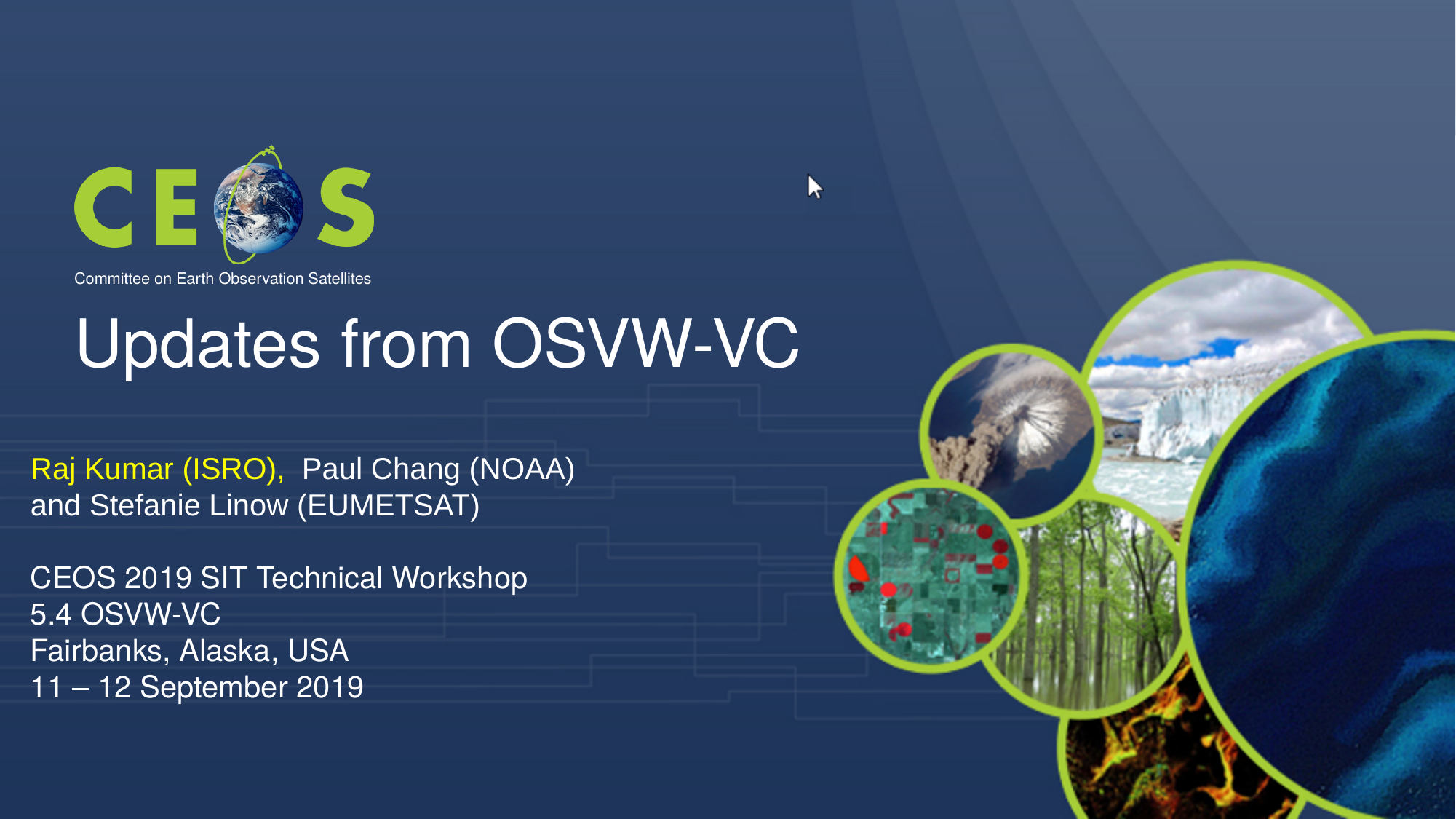

Updates from OSVW-VC
Raj Kumar (ISRO),  Paul Chang (NOAA)
and Stefanie Linow (EUMETSAT)
CEOS 2019 SIT Technical Workshop
5.4 OSVW-VC
Fairbanks, Alaska, USA
11 – 12 September 2019